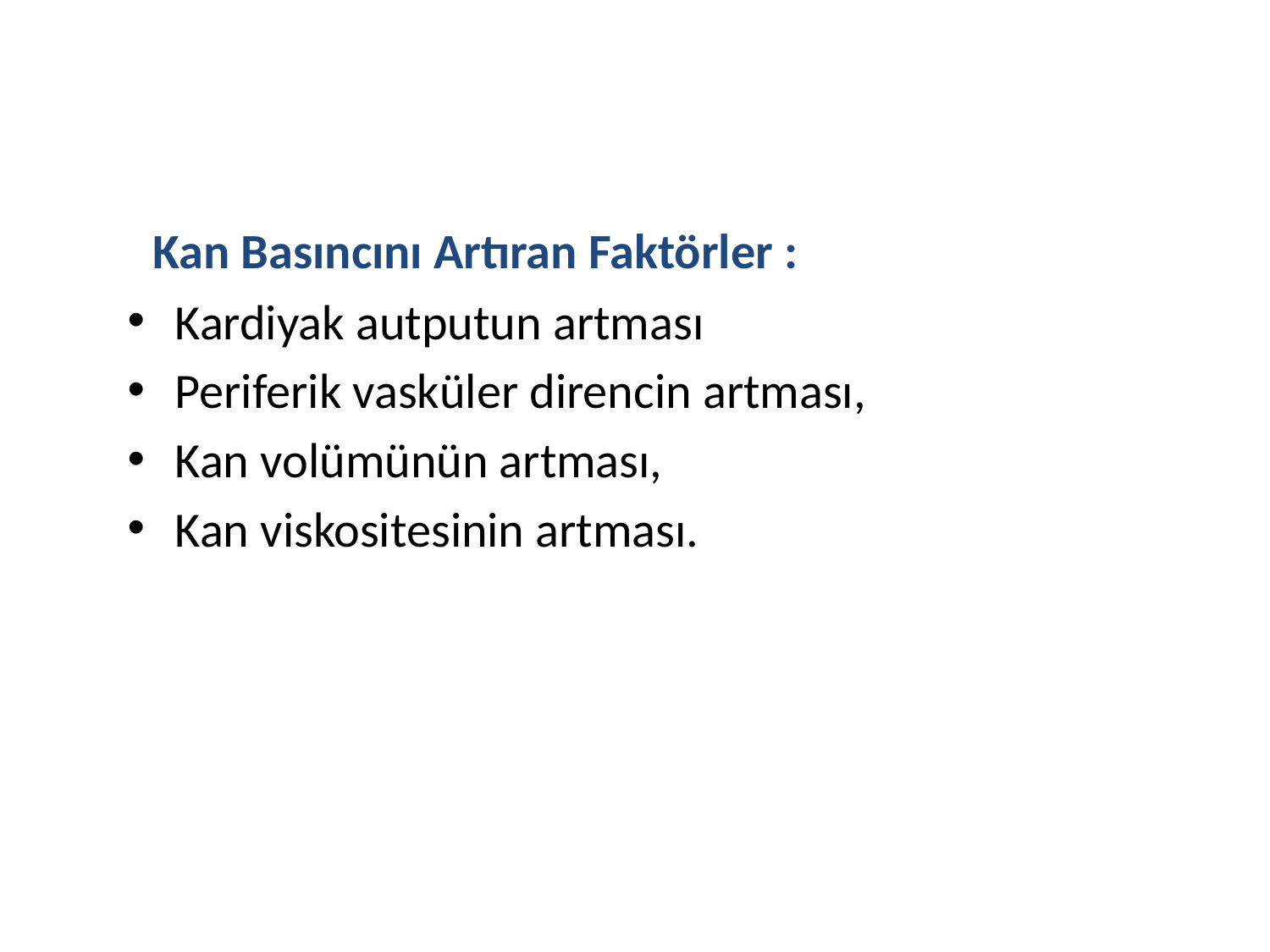

Kan Basıncını Artıran Faktörler :
Kardiyak autputun artması
Periferik vasküler direncin artması,
Kan volümünün artması,
Kan viskositesinin artması.